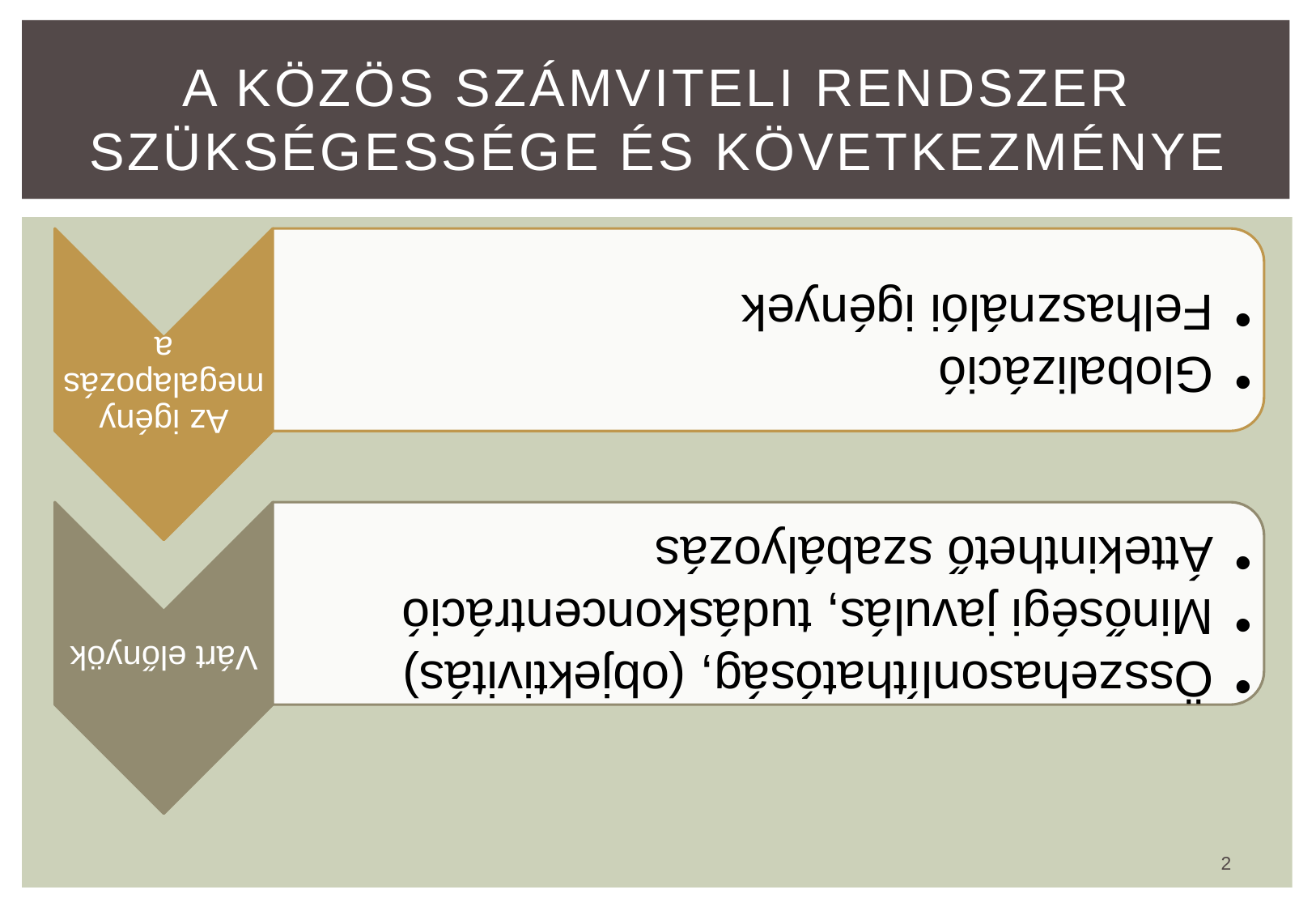

# A közös számviteli rendszer szükségessége és következménye
Az igény megalapozása
Globalizáció
Felhasználói igények
Várt előnyök
Összehasonlíthatóság, (objektivitás)
Minőségi javulás, tudáskoncentráció
Áttekinthető szabályozás
2
2014.09.04.